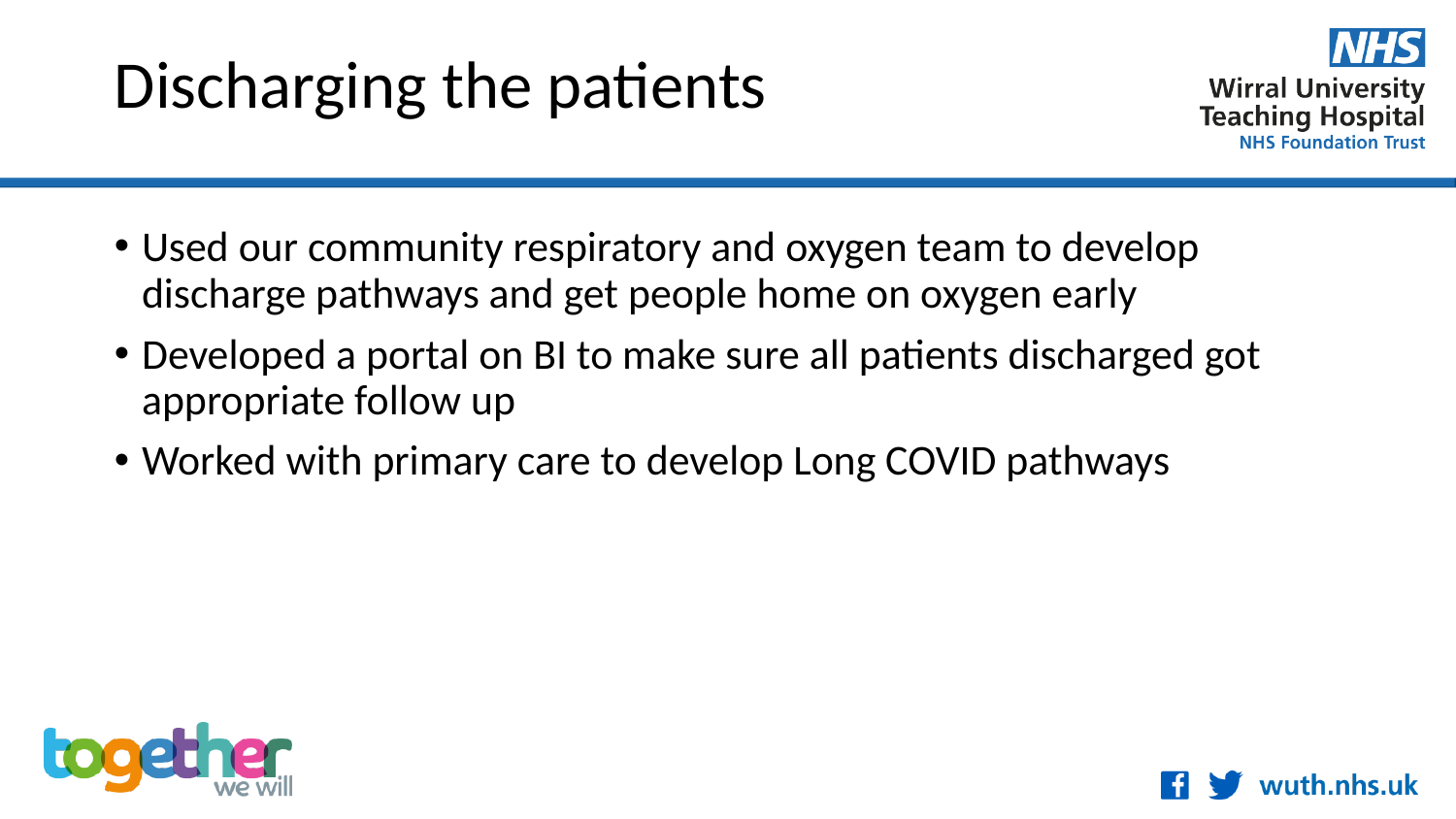

# Discharging the patients
Used our community respiratory and oxygen team to develop discharge pathways and get people home on oxygen early
Developed a portal on BI to make sure all patients discharged got appropriate follow up
Worked with primary care to develop Long COVID pathways